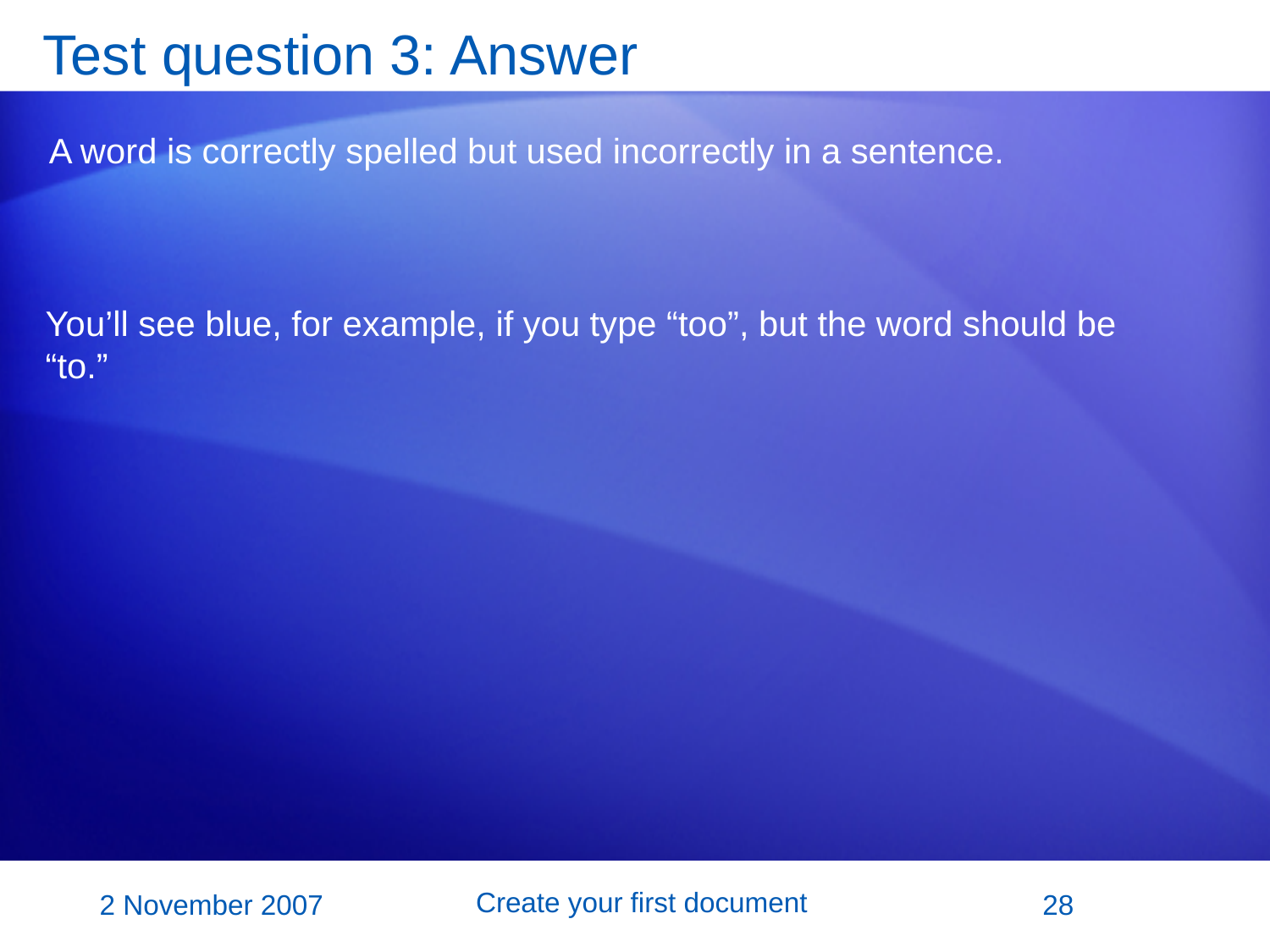

# Test question 3: Answer
A word is correctly spelled but used incorrectly in a sentence.
You’ll see blue, for example, if you type “too”, but the word should be “to.”
Create your first document
2 November 2007
28